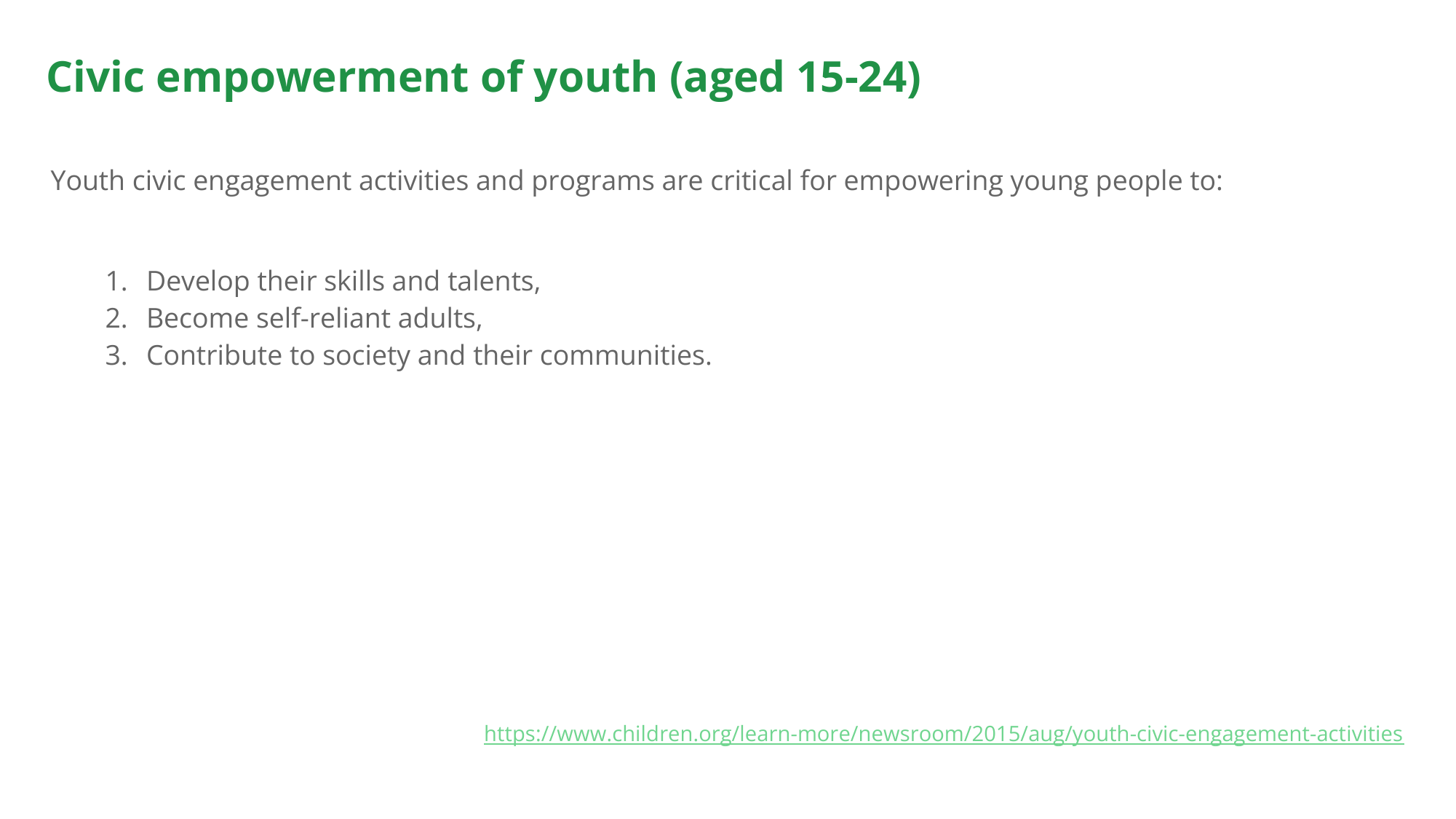

# Civic empowerment of youth (aged 15-24)
Youth civic engagement activities and programs are critical for empowering young people to:

Develop their skills and talents,
Become self-reliant adults,
Contribute to society and their communities.

https://www.children.org/learn-more/newsroom/2015/aug/youth-civic-engagement-activities